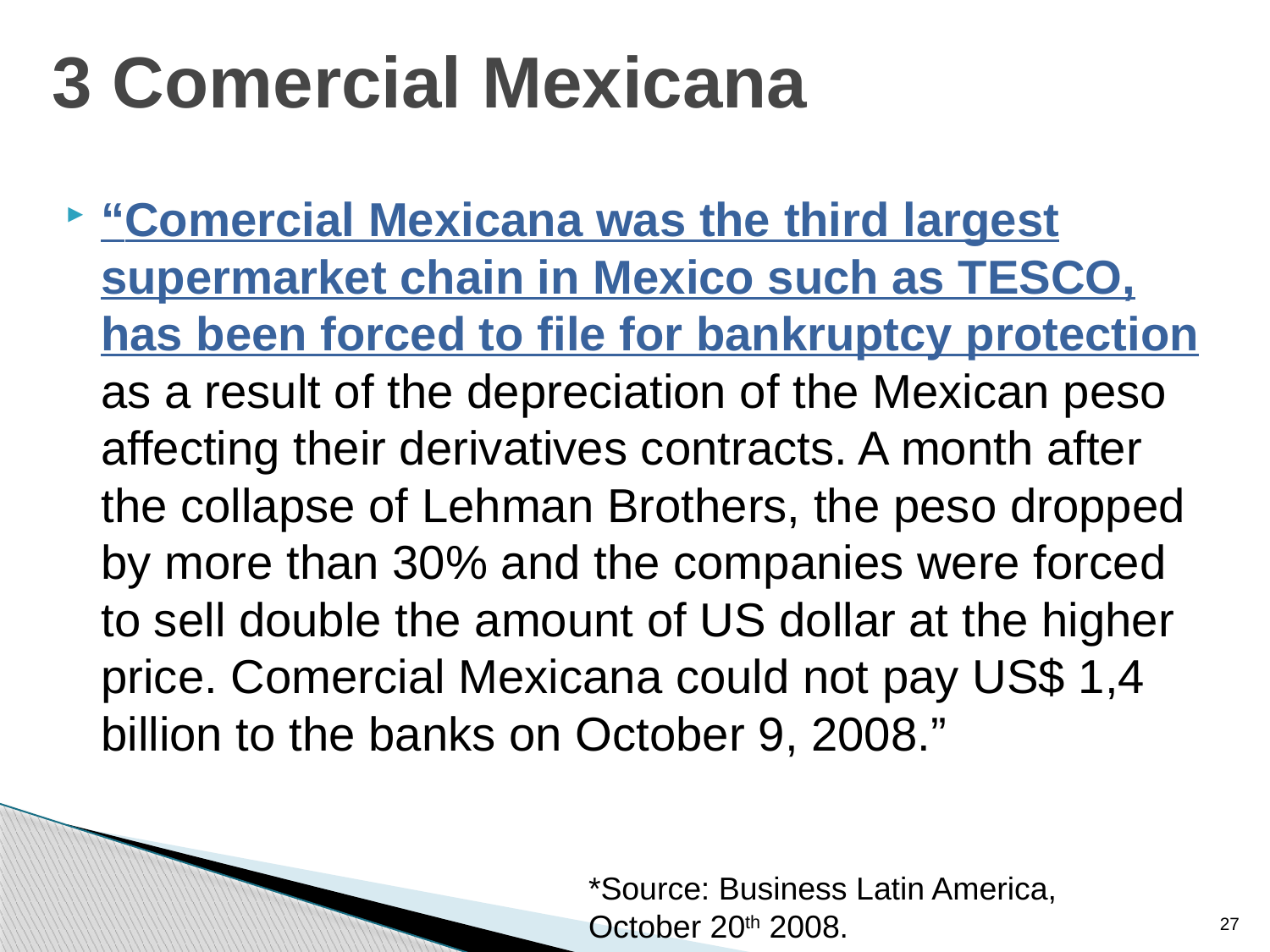

# 3 Comercial Mexicana

“Comercial Mexicana was the third largest supermarket chain in Mexico such as TESCO, has been forced to file for bankruptcy protection as a result of the depreciation of the Mexican peso affecting their derivatives contracts. A month after the collapse of Lehman Brothers, the peso dropped by more than 30% and the companies were forced to sell double the amount of US dollar at the higher price. Comercial Mexicana could not pay US$ 1,4 billion to the banks on October 9, 2008.”

*Source: Business Latin America,
October 20th 2008.
27